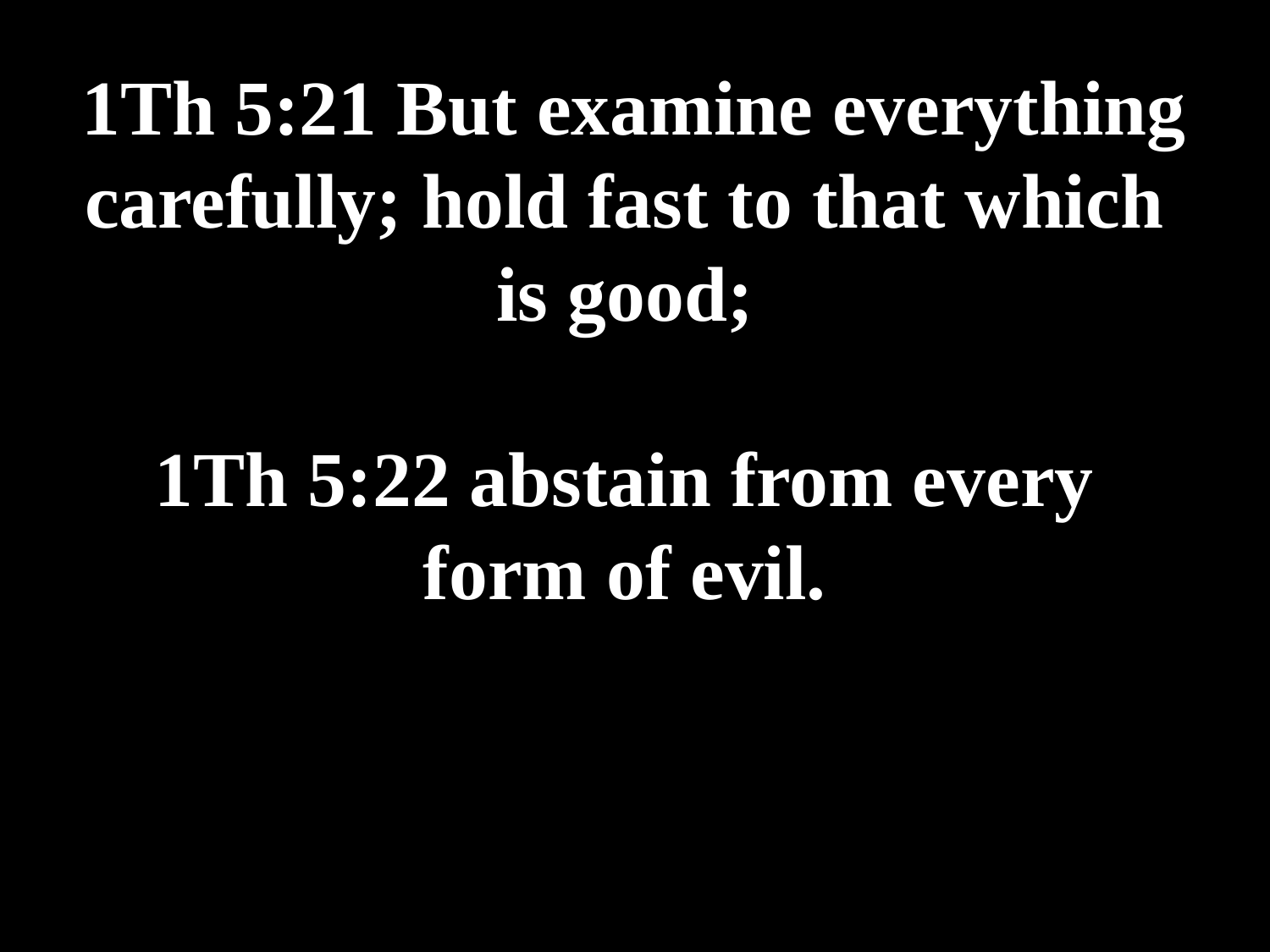

# 1Th 5:21 But examine everything carefully; hold fast to that which is good; 1Th 5:22 abstain from every form of evil.